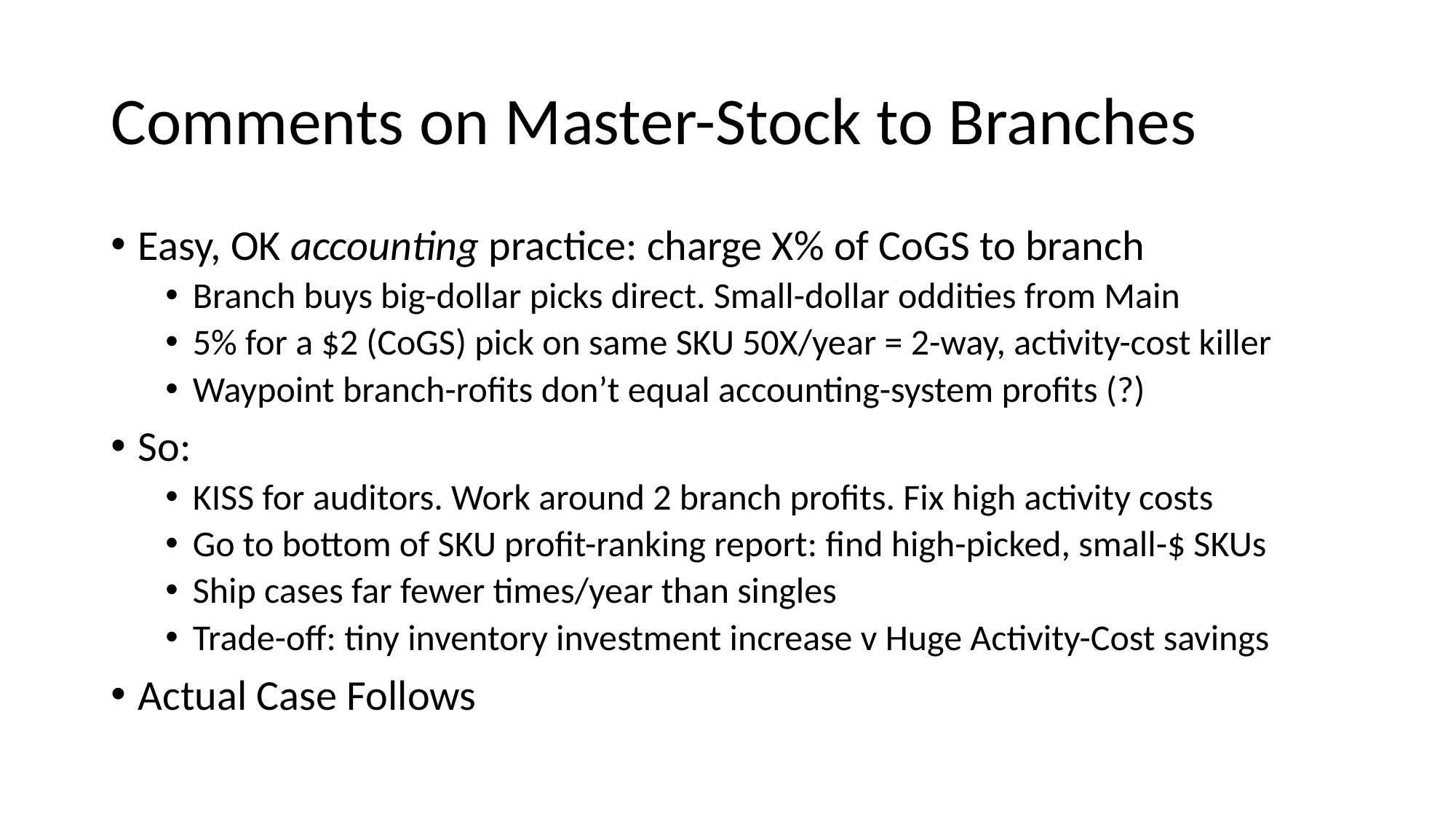

# Comments on Master-Stock to Branches
Easy, OK accounting practice: charge X% of CoGS to branch
Branch buys big-dollar picks direct. Small-dollar oddities from Main
5% for a $2 (CoGS) pick on same SKU 50X/year = 2-way, activity-cost killer
Waypoint branch-rofits don’t equal accounting-system profits (?)
So:
KISS for auditors. Work around 2 branch profits. Fix high activity costs
Go to bottom of SKU profit-ranking report: find high-picked, small-$ SKUs
Ship cases far fewer times/year than singles
Trade-off: tiny inventory investment increase v Huge Activity-Cost savings
Actual Case Follows